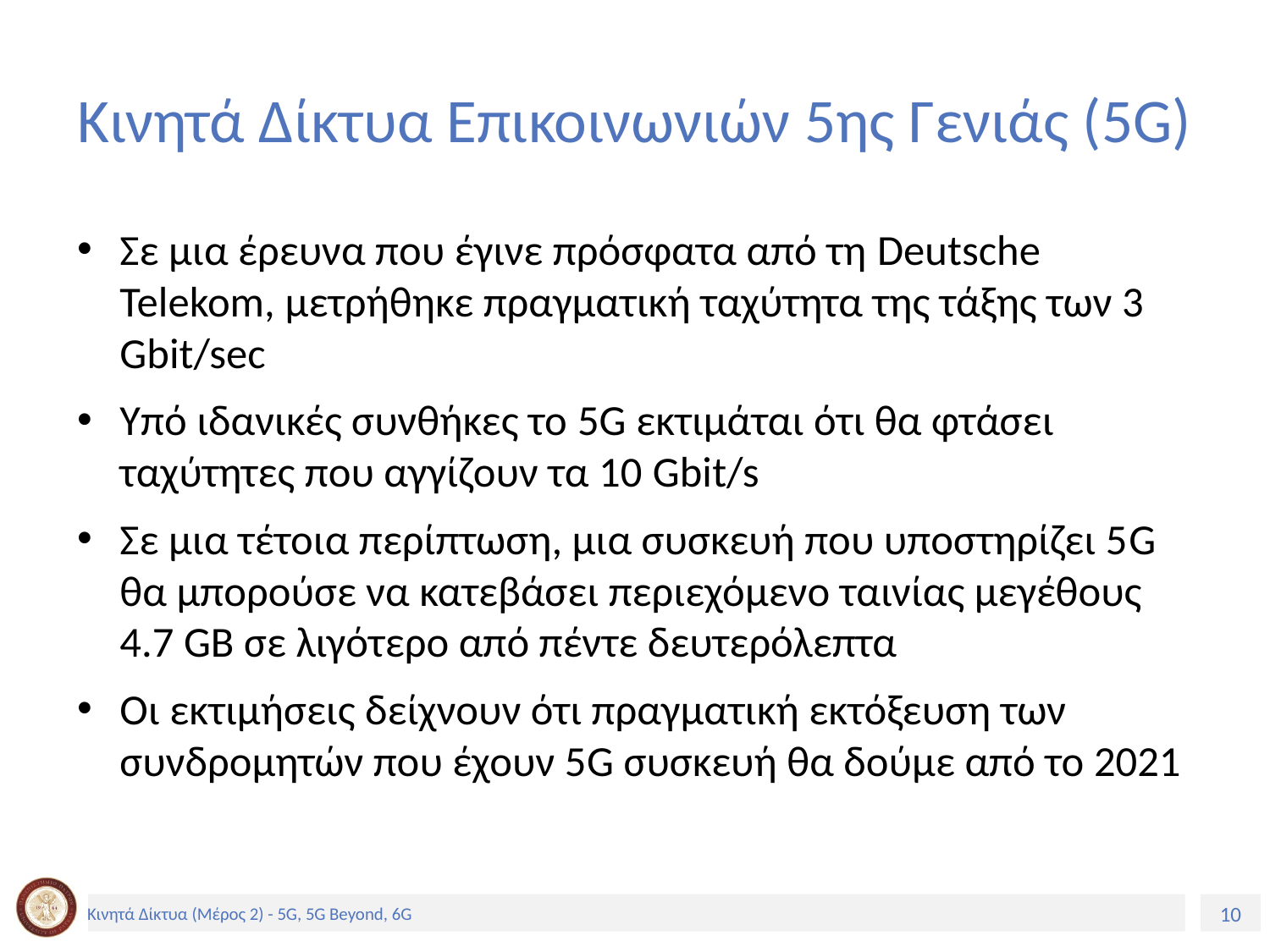

# Κινητά Δίκτυα Επικοινωνιών 5ης Γενιάς (5G)
Σε μια έρευνα που έγινε πρόσφατα από τη Deutsche Telekom, μετρήθηκε πραγματική ταχύτητα της τάξης των 3 Gbit/sec
Υπό ιδανικές συνθήκες το 5G εκτιμάται ότι θα φτάσει ταχύτητες που αγγίζουν τα 10 Gbit/s
Σε μια τέτοια περίπτωση, μια συσκευή που υποστηρίζει 5G θα μπορούσε να κατεβάσει περιεχόμενο ταινίας μεγέθους 4.7 GB σε λιγότερο από πέντε δευτερόλεπτα
Οι εκτιμήσεις δείχνουν ότι πραγματική εκτόξευση των συνδρομητών που έχουν 5G συσκευή θα δούμε από το 2021